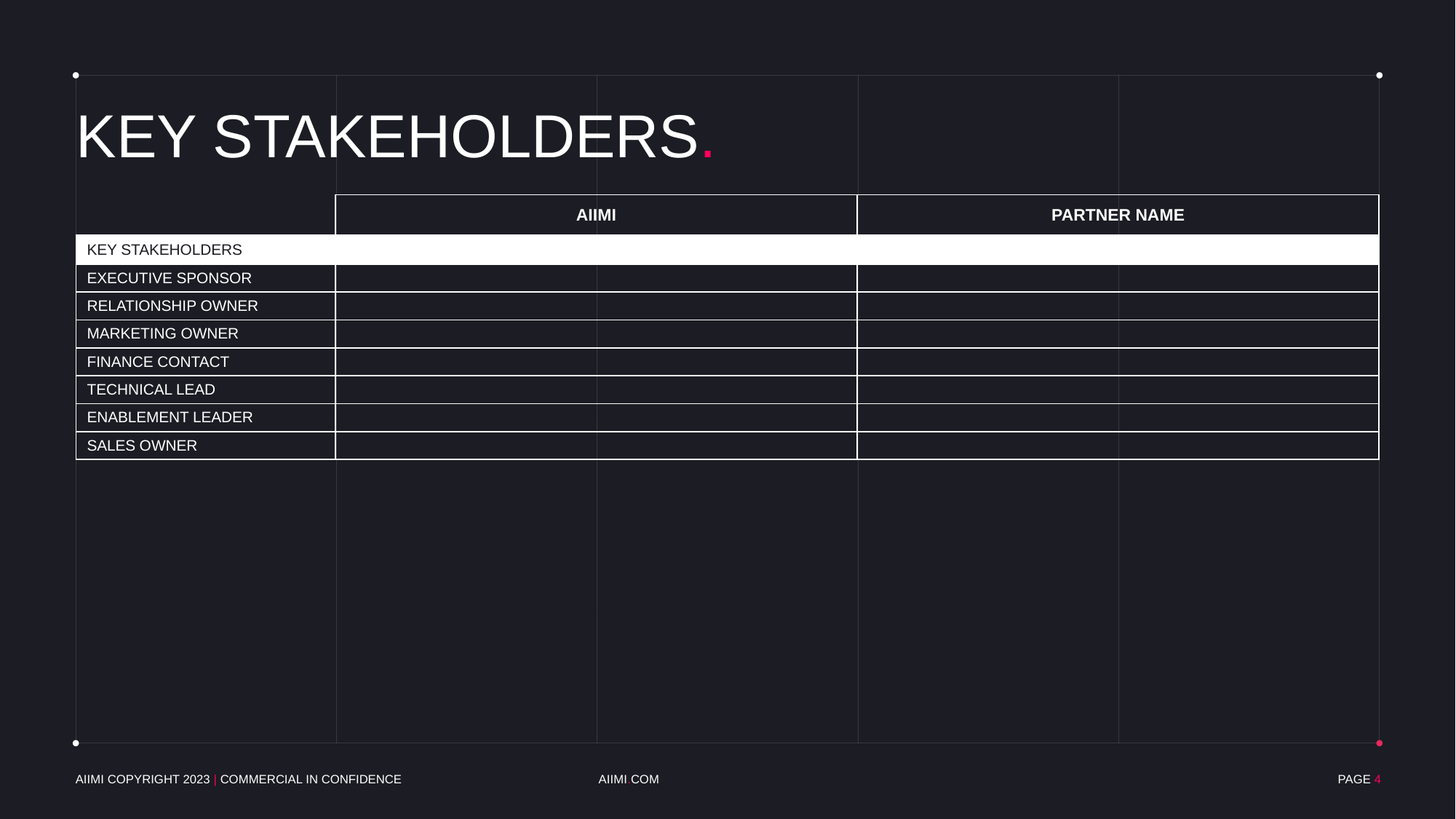

KEY STAKEHOLDERS.
|  | AIIMI |  | PARTNER NAME |  |
| --- | --- | --- | --- | --- |
| KEY STAKEHOLDERS |  |  |  |  |
| EXECUTIVE SPONSOR |  |  |  |  |
| RELATIONSHIP OWNER |  |  |  |  |
| MARKETING OWNER |  |  |  |  |
| FINANCE CONTACT |  |  |  |  |
| TECHNICAL LEAD |  |  |  |  |
| ENABLEMENT LEADER |  |  |  |  |
| SALES OWNER |  |  |  |  |